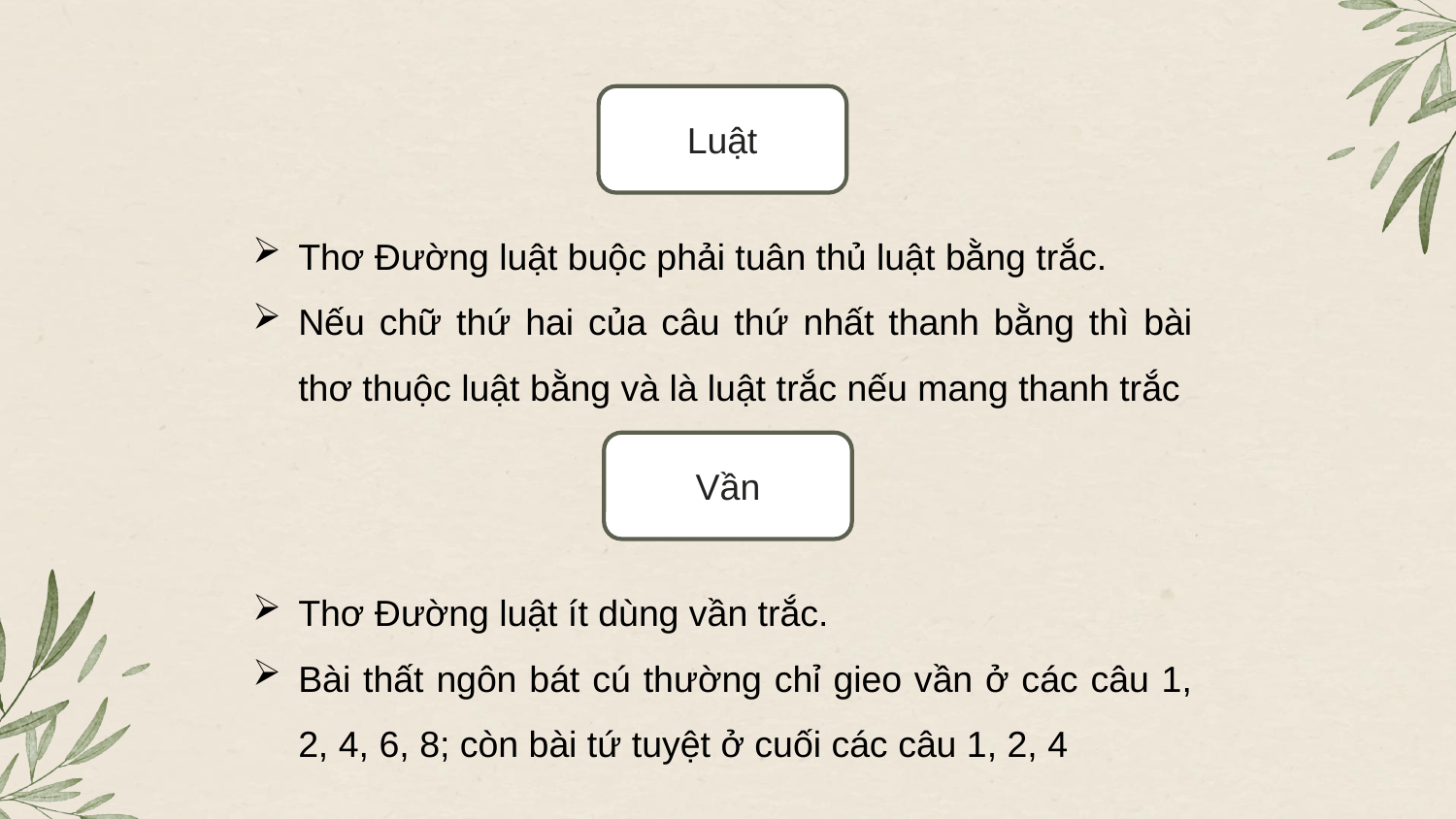

Luật
Thơ Đường luật buộc phải tuân thủ luật bằng trắc.
Nếu chữ thứ hai của câu thứ nhất thanh bằng thì bài thơ thuộc luật bằng và là luật trắc nếu mang thanh trắc
Vần
Thơ Đường luật ít dùng vần trắc.
Bài thất ngôn bát cú thường chỉ gieo vần ở các câu 1, 2, 4, 6, 8; còn bài tứ tuyệt ở cuối các câu 1, 2, 4